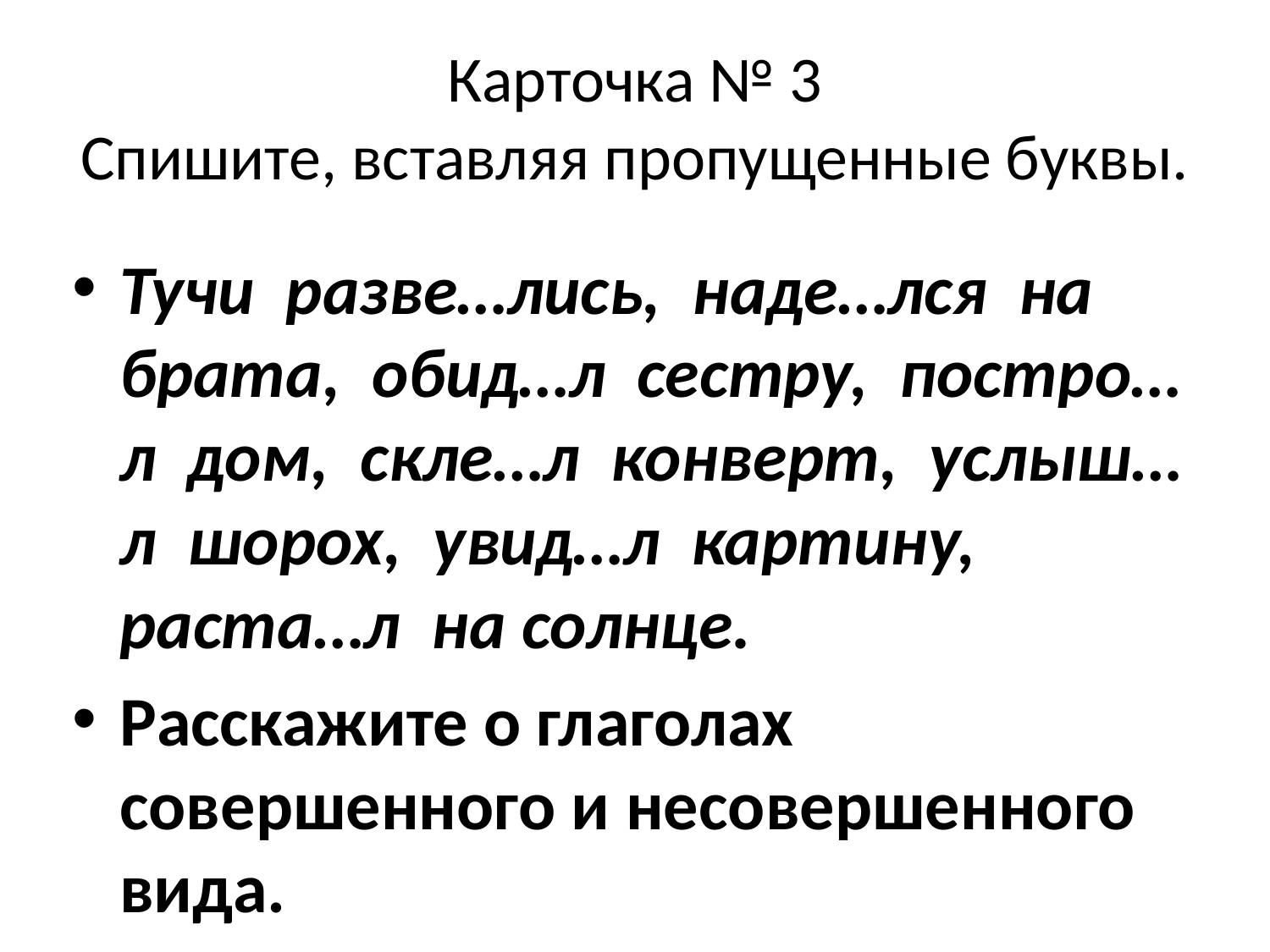

# Карточка № 3 Спишите, вставляя пропущенные буквы.
Тучи  разве…лись,  наде…лся  на  брата,  обид…л  сестру,  постро…л  дом,  скле…л  конверт,  услыш…л  шорох,  увид…л  картину,  раста…л  на солнце.
Расскажите о глаголах совершенного и несовершенного вида.